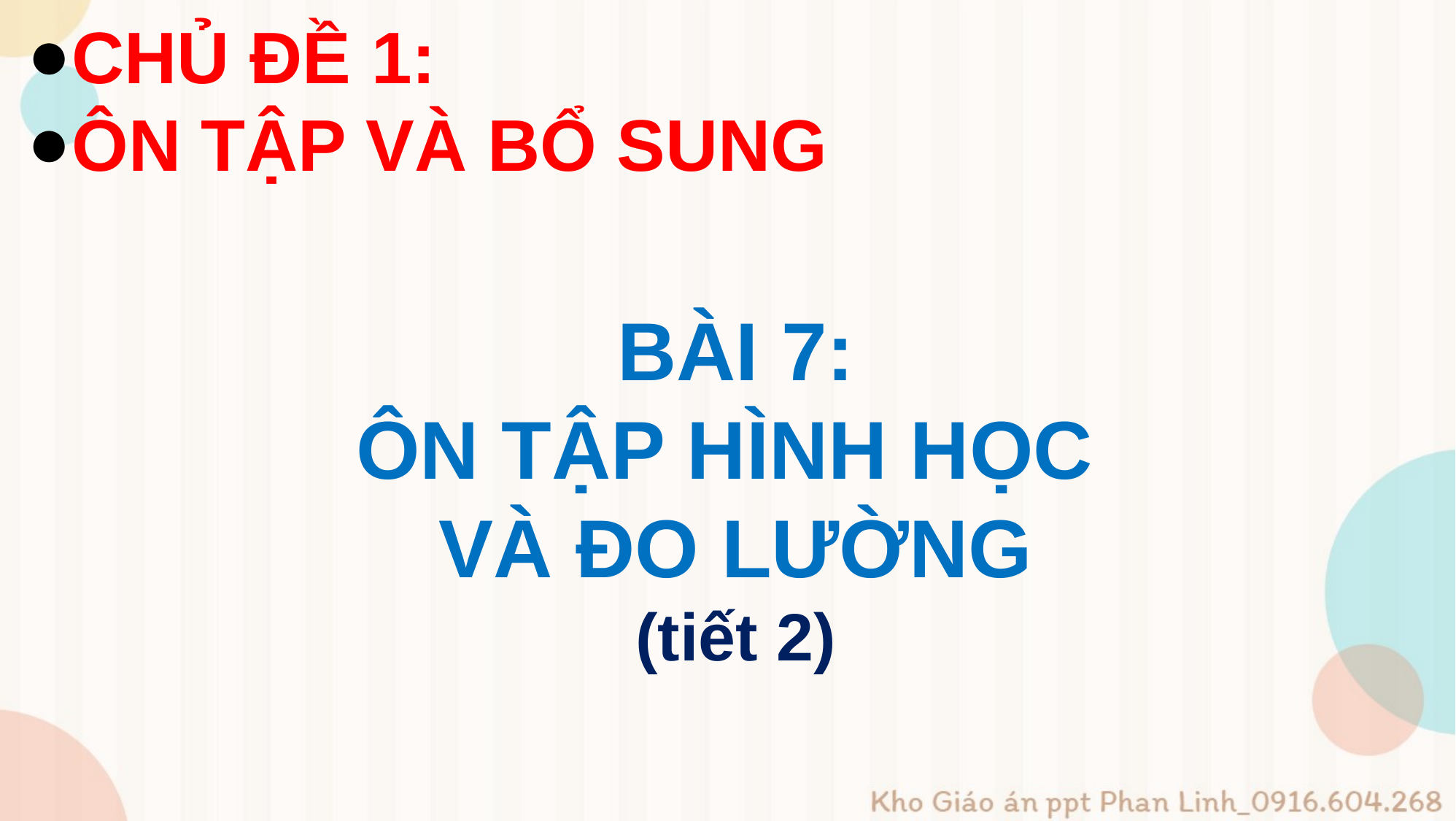

CHỦ ĐỀ 1:
ÔN TẬP VÀ BỔ SUNG
BÀI 7:
ÔN TẬP HÌNH HỌC
VÀ ĐO LƯỜNG
(tiết 2)